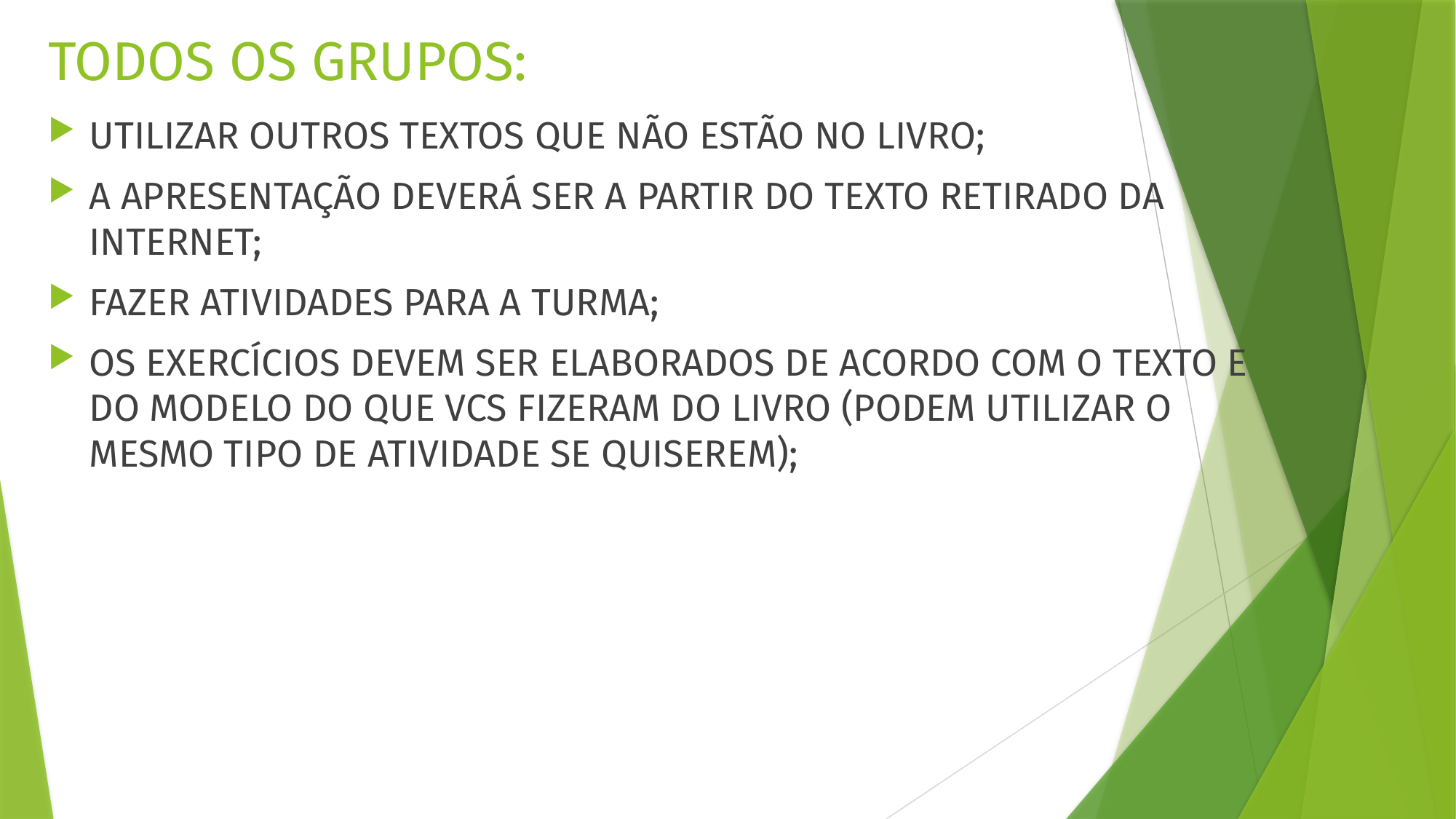

# TODOS OS GRUPOS:
UTILIZAR OUTROS TEXTOS QUE NÃO ESTÃO NO LIVRO;
A APRESENTAÇÃO DEVERÁ SER A PARTIR DO TEXTO RETIRADO DA INTERNET;
FAZER ATIVIDADES PARA A TURMA;
OS EXERCÍCIOS DEVEM SER ELABORADOS DE ACORDO COM O TEXTO E DO MODELO DO QUE VCS FIZERAM DO LIVRO (PODEM UTILIZAR O MESMO TIPO DE ATIVIDADE SE QUISEREM);